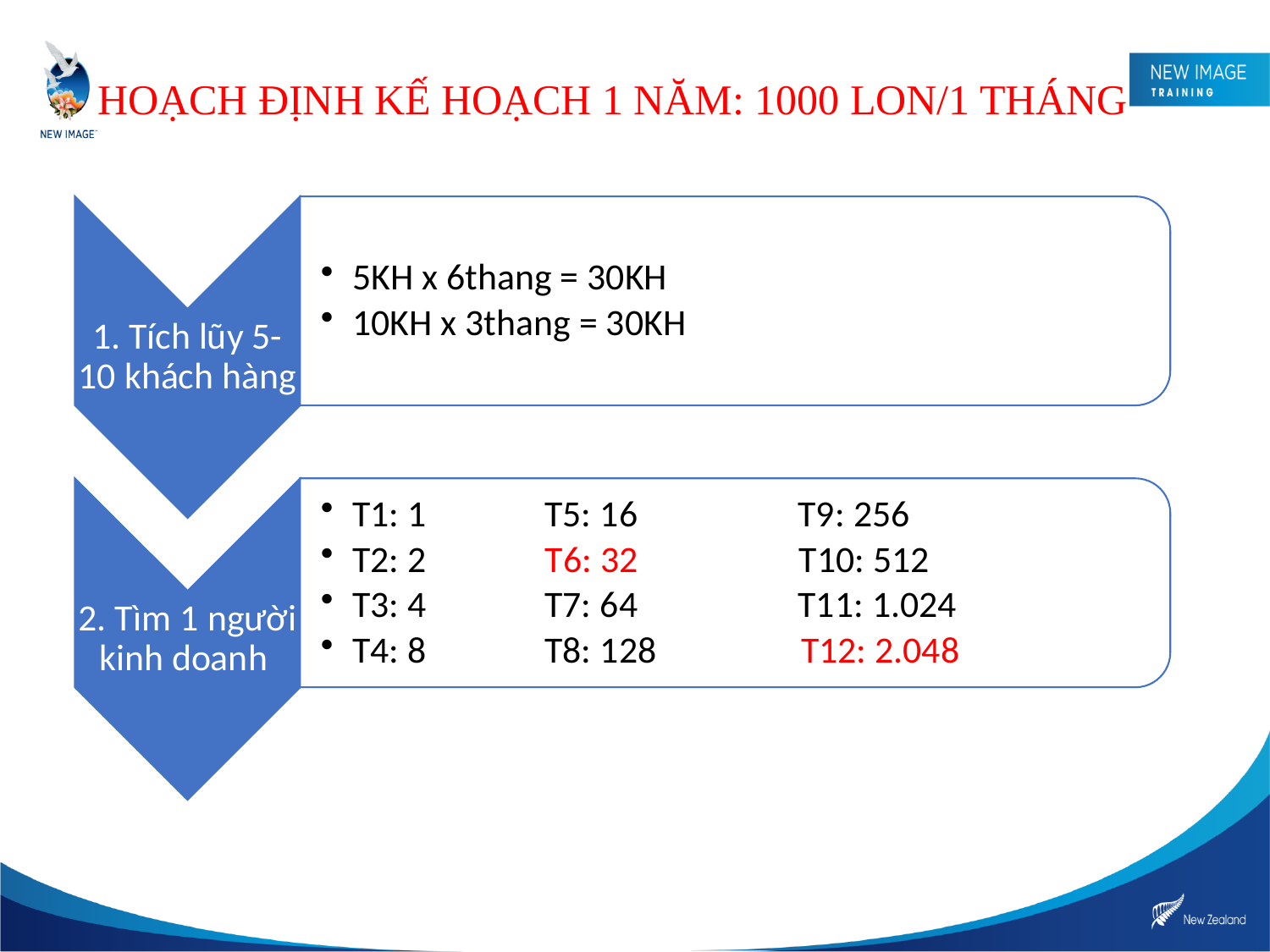

# HOẠCH ĐỊNH KẾ HOẠCH 1 NĂM: 1000 LON/1 THÁNG
1. Tích lũy 5-10 khách hàng
5KH x 6thang = 30KH
10KH x 3thang = 30KH
2. Tìm 1 người kinh doanh
T1: 1              T5: 16                   T9: 256
T2: 2              T6: 32                   T10: 512
T3: 4              T7: 64                   T11: 1.024
T4: 8              T8: 128                 T12: 2.048